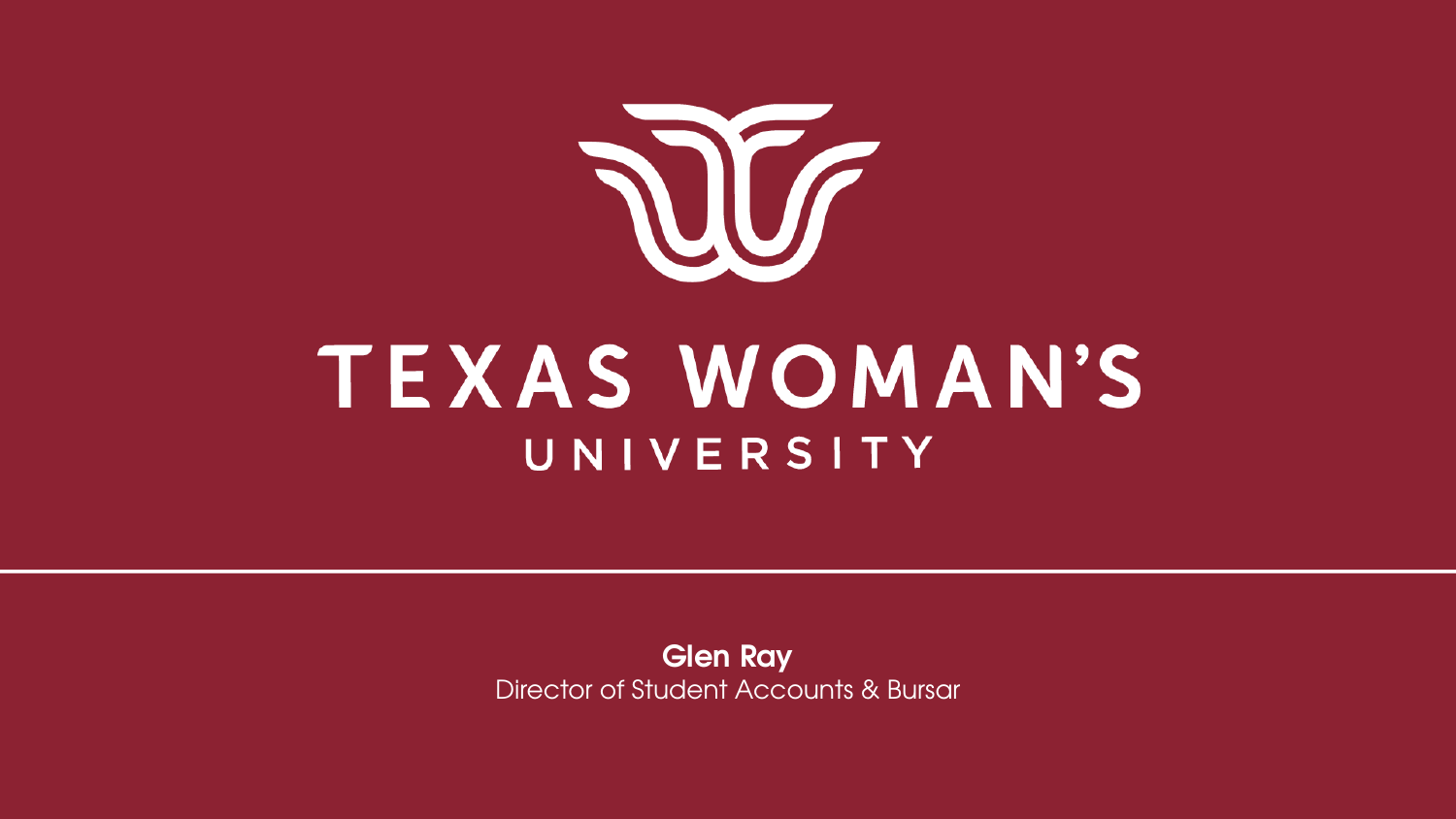

# Glen Ray Director of Student Accounts & Bursar